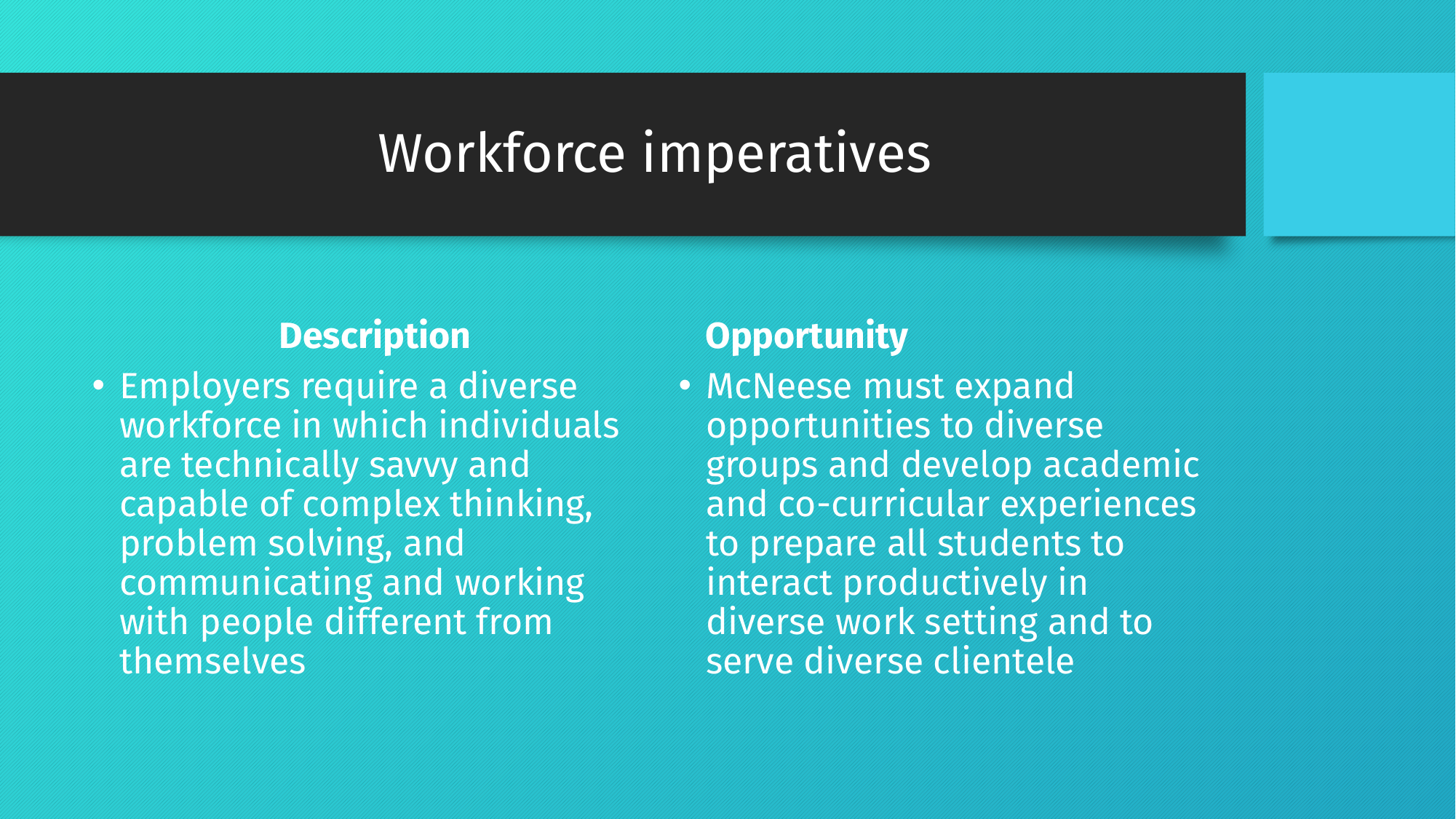

# Workforce imperatives
Description
Opportunity
Employers require a diverse workforce in which individuals are technically savvy and capable of complex thinking, problem solving, and communicating and working with people different from themselves
McNeese must expand opportunities to diverse groups and develop academic and co-curricular experiences to prepare all students to interact productively in diverse work setting and to serve diverse clientele